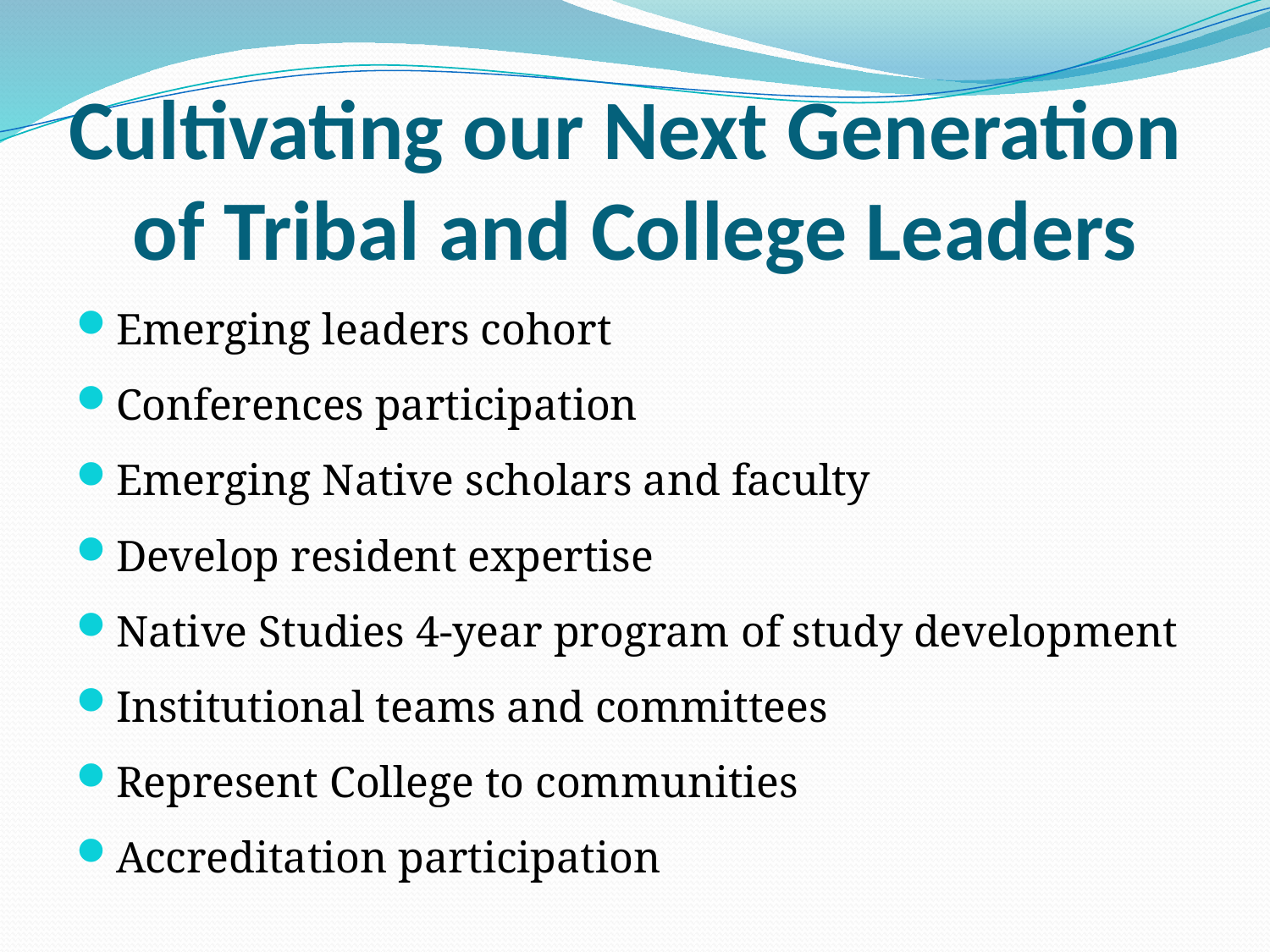

# Cultivating our Next Generation of Tribal and College Leaders
Emerging leaders cohort
Conferences participation
Emerging Native scholars and faculty
Develop resident expertise
Native Studies 4-year program of study development
Institutional teams and committees
Represent College to communities
Accreditation participation